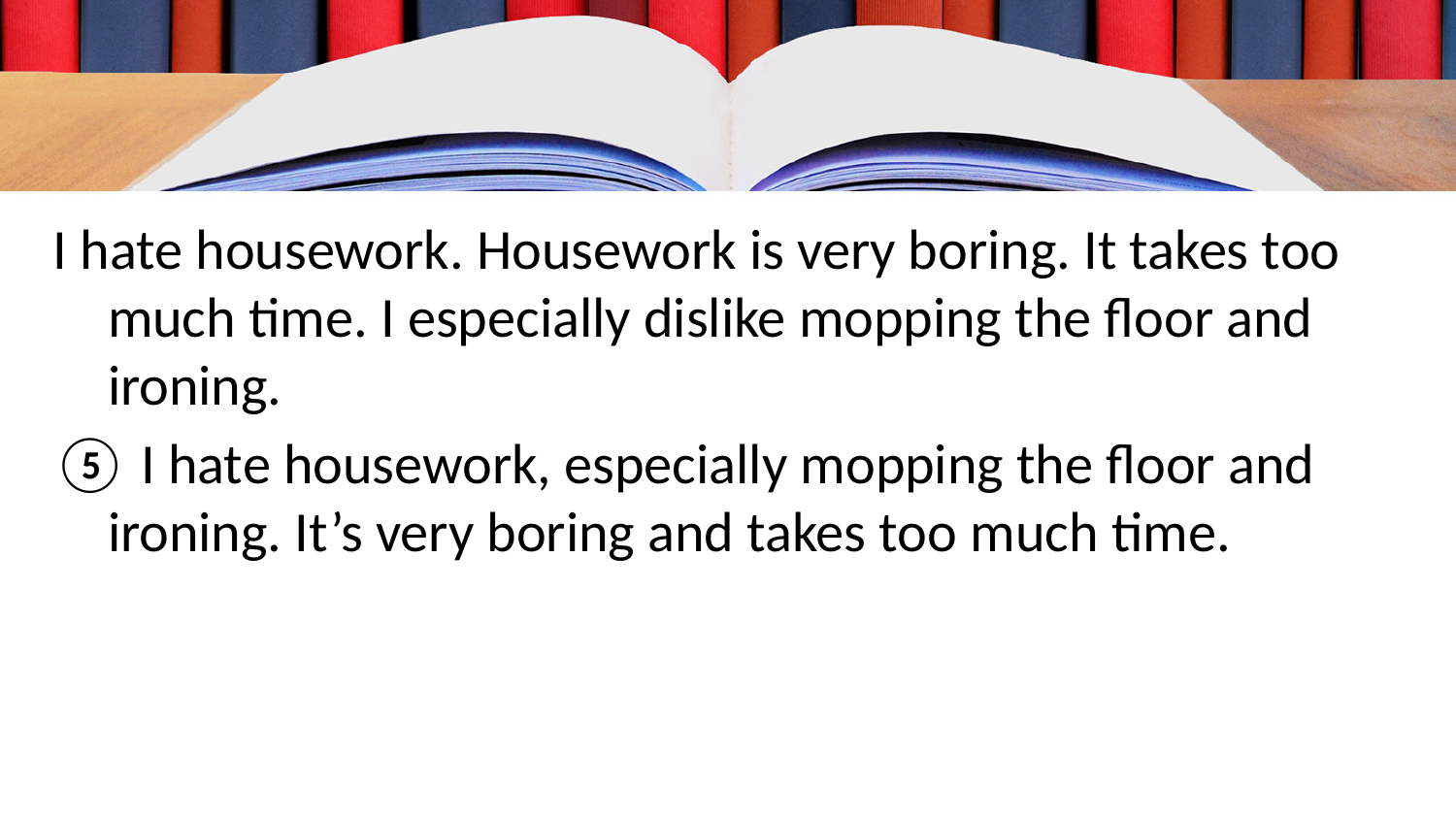

I hate housework. Housework is very boring. It takes too much time. I especially dislike mopping the floor and ironing.
⑤ I hate housework, especially mopping the floor and ironing. It’s very boring and takes too much time.